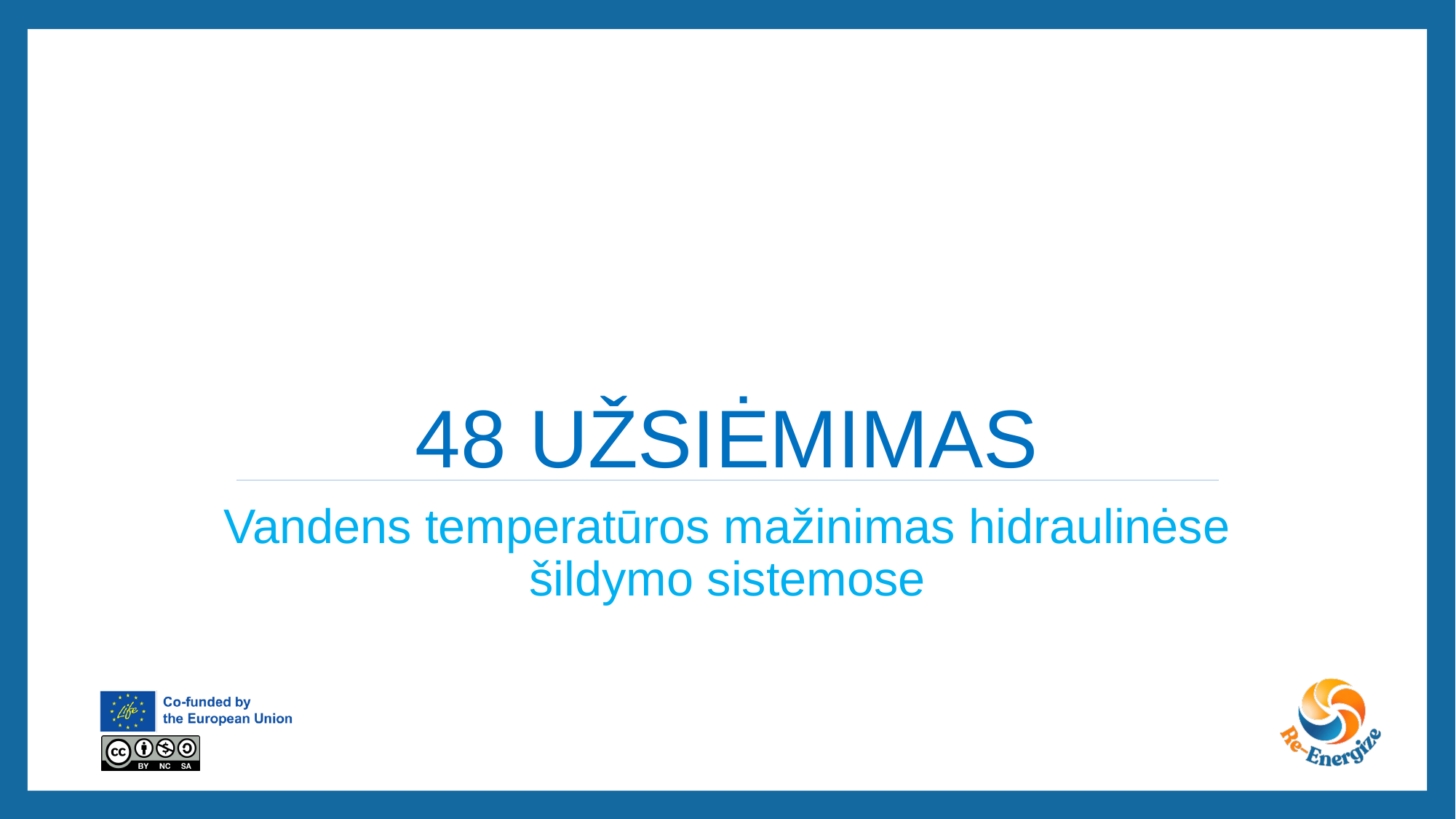

# 48 Užsiėmimas
Vandens temperatūros mažinimas hidraulinėse šildymo sistemose